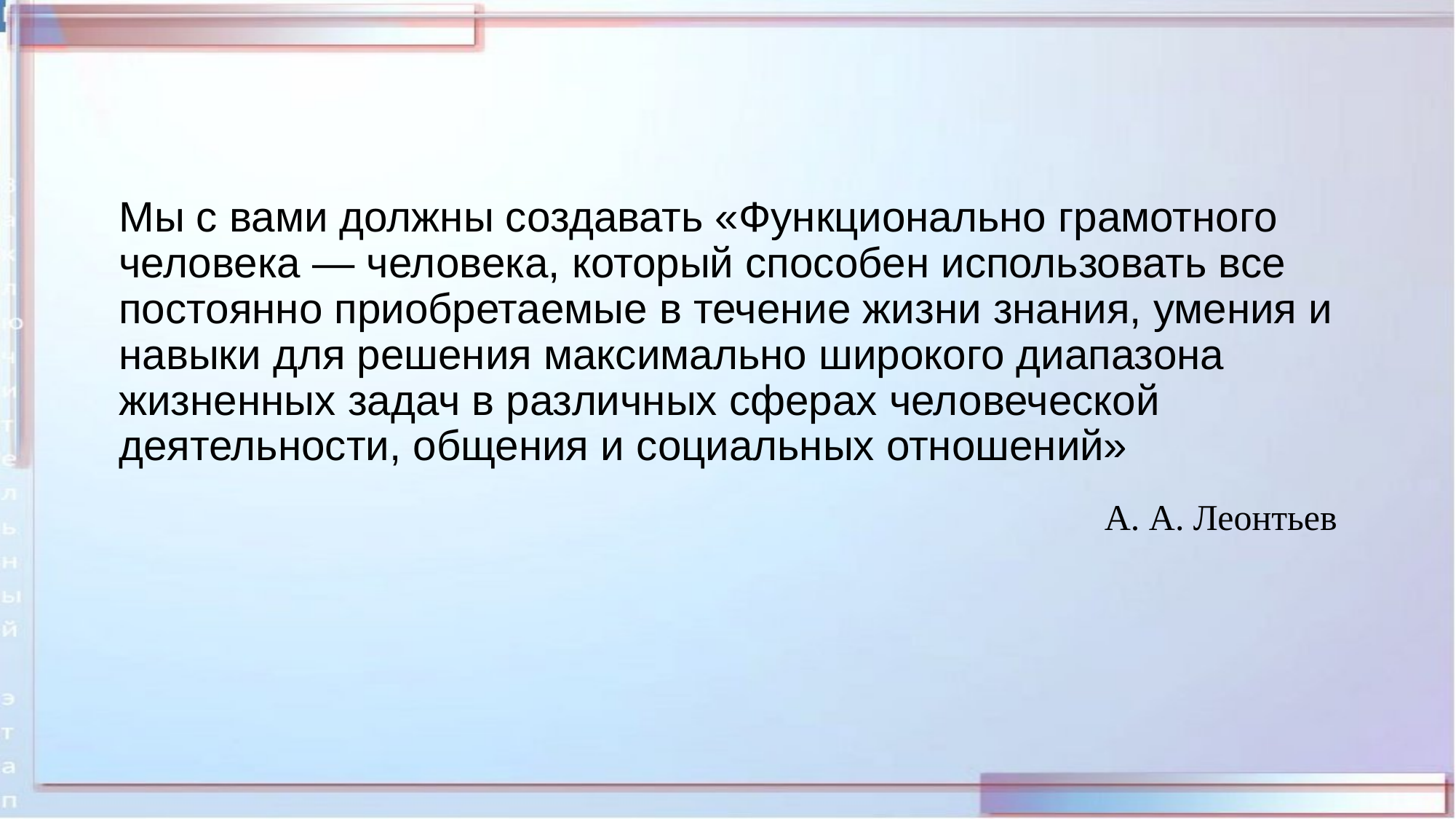

# Мы с вами должны создавать «Функционально грамотного человека — человека, который способен использовать все постоянно приобретаемые в течение жизни знания, умения и навыки для решения максимально широкого диапазона жизненных задач в различных сферах человеческой деятельности, общения и социальных отношений» А. А. Леонтьев